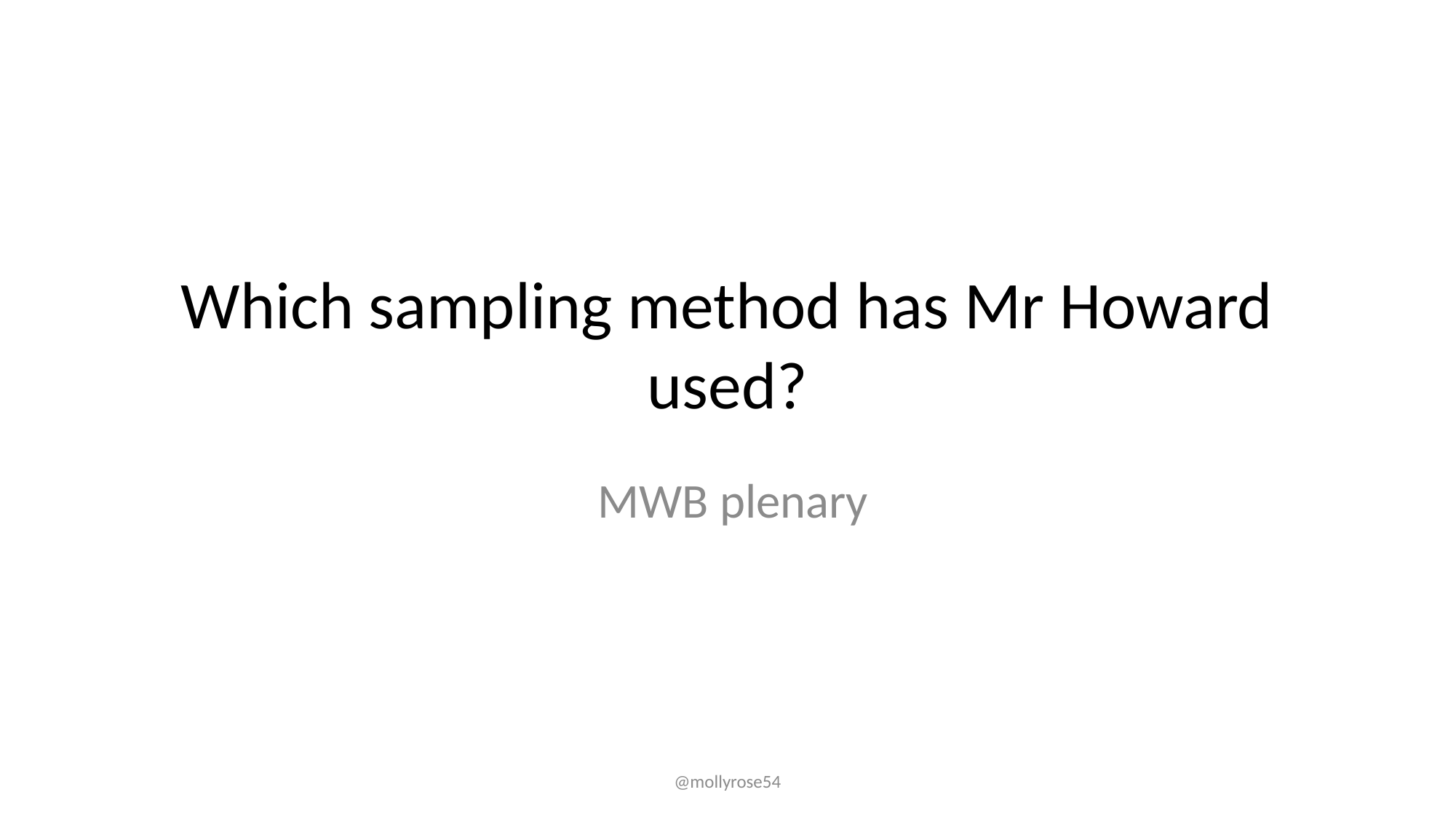

# Which sampling method has Mr Howard used?
  MWB plenary
@mollyrose54